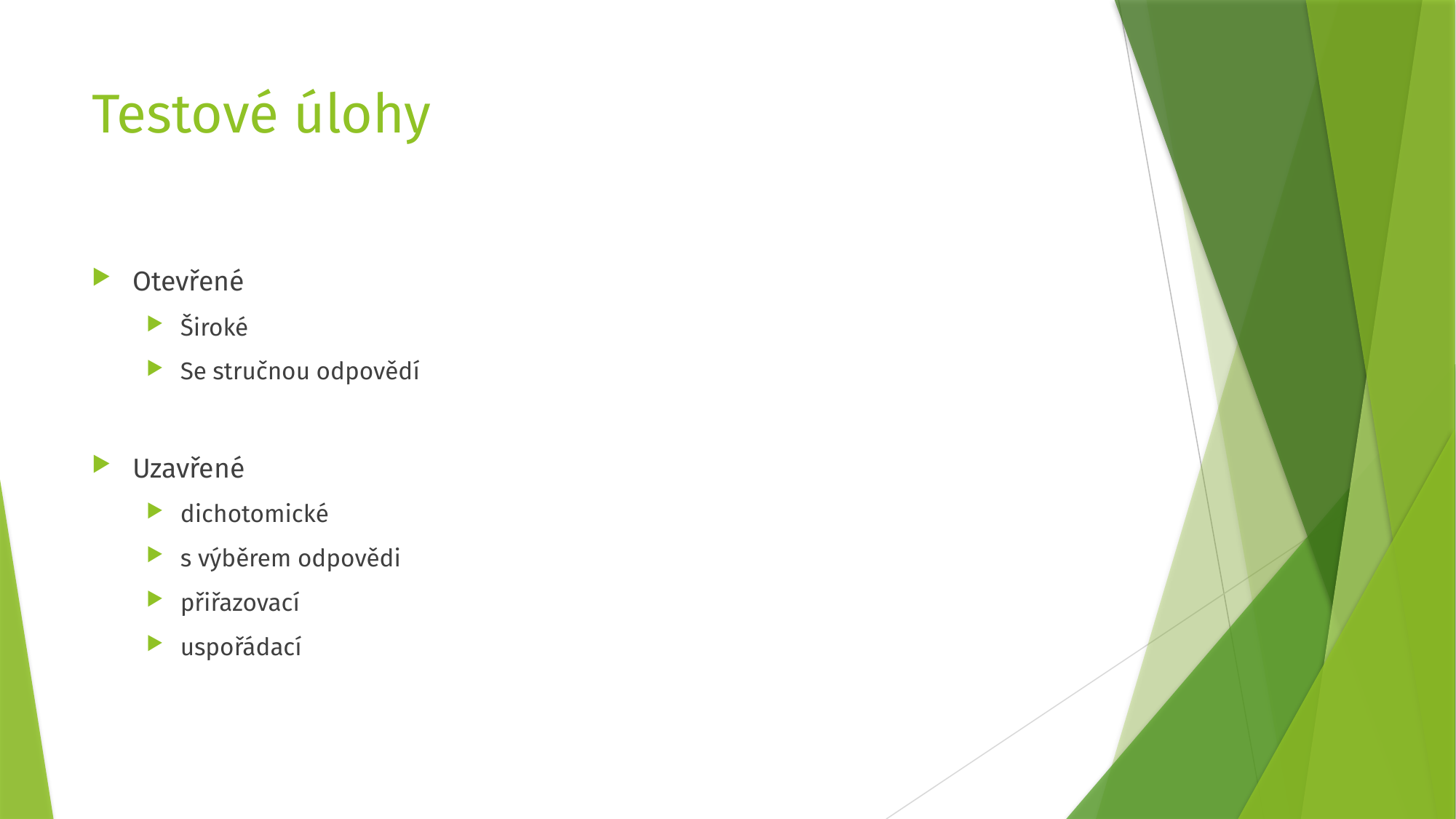

# Testové úlohy
Otevřené
Široké
Se stručnou odpovědí

Uzavřené
dichotomické
s výběrem odpovědi
přiřazovací
uspořádací